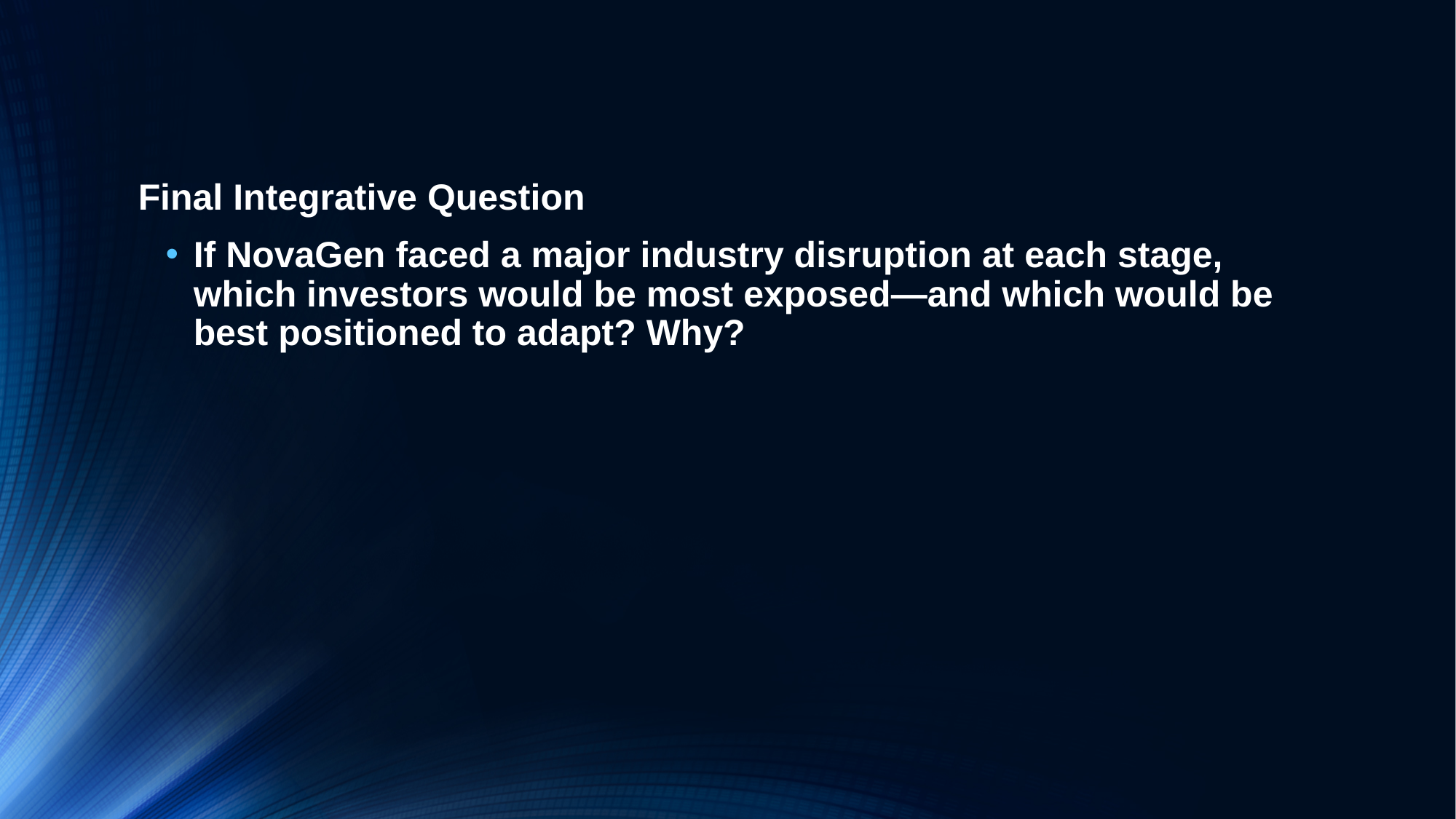

Final Integrative Question
If NovaGen faced a major industry disruption at each stage, which investors would be most exposed—and which would be best positioned to adapt? Why?